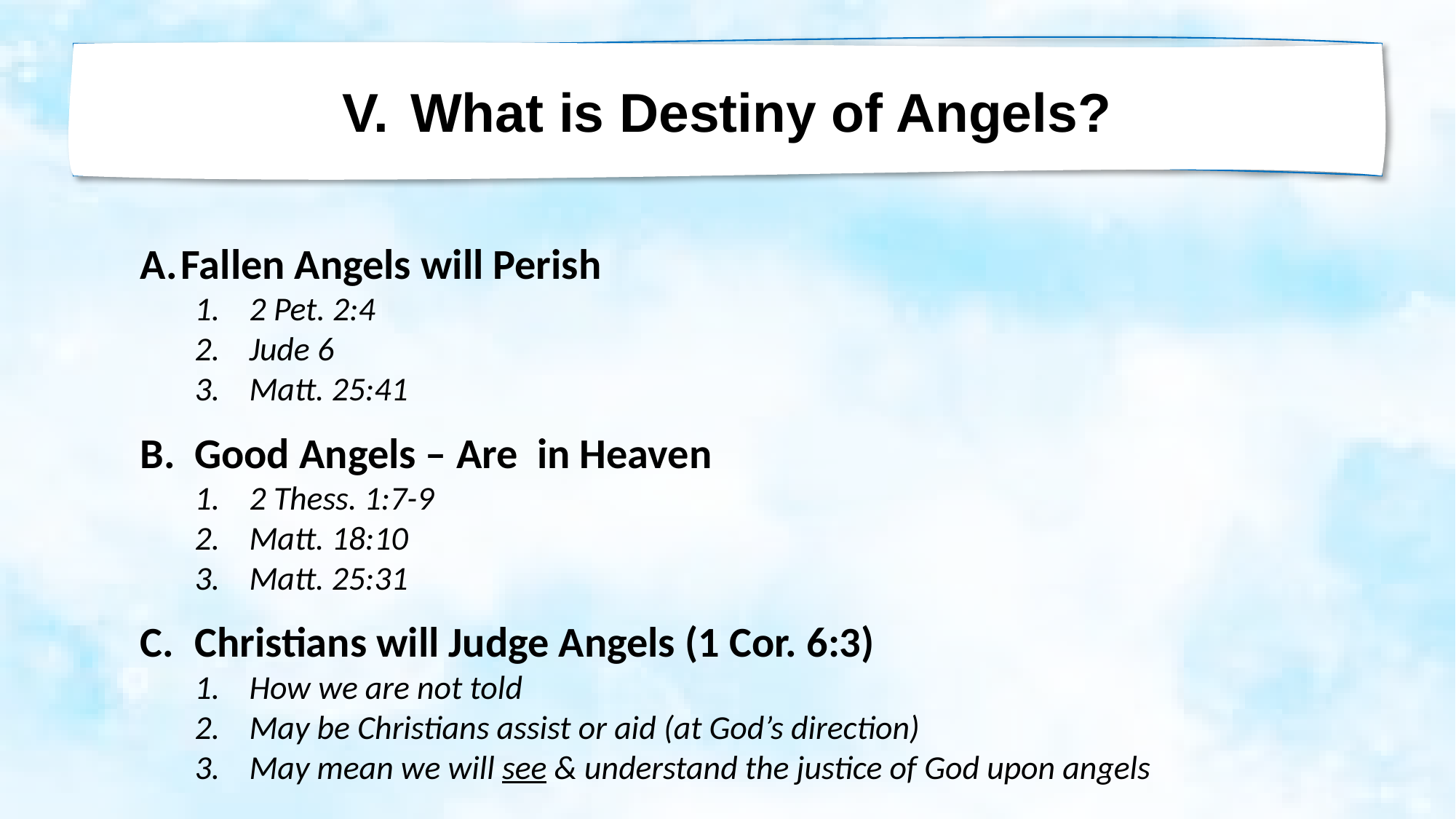

What is Destiny of Angels?
Fallen Angels will Perish
2 Pet. 2:4
Jude 6
Matt. 25:41

Good Angels – Are  in Heaven
2 Thess. 1:7-9
Matt. 18:10
Matt. 25:31

Christians will Judge Angels (1 Cor. 6:3)
How we are not told
May be Christians assist or aid (at God’s direction)
May mean we will see & understand the justice of God upon angels